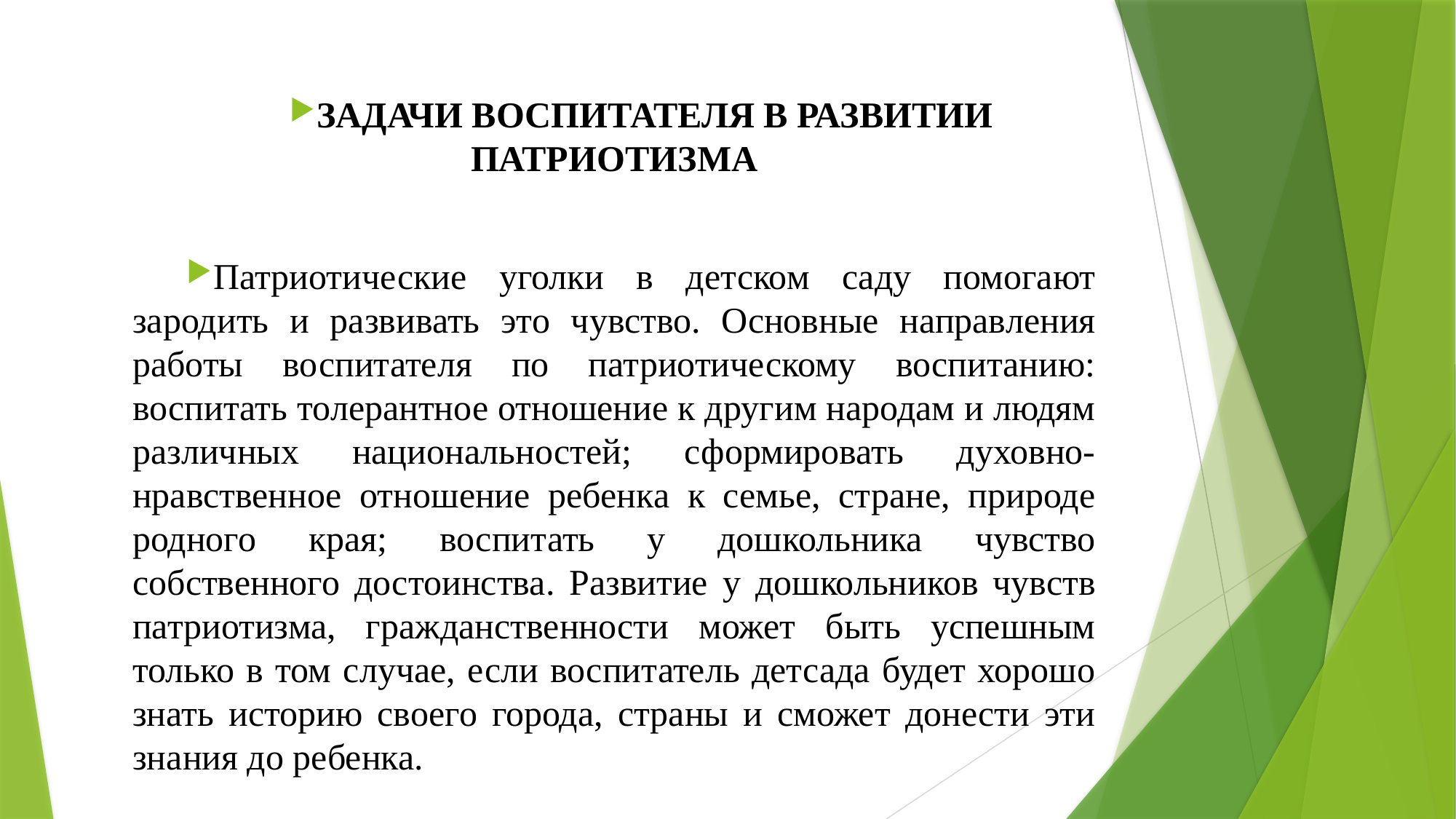

#
ЗАДАЧИ ВОСПИТАТЕЛЯ В РАЗВИТИИ ПАТРИОТИЗМА

Патриотические уголки в детском саду помогают зародить и развивать это чувство. Основные направления работы воспитателя по патриотическому воспитанию: воспитать толерантное отношение к другим народам и людям различных национальностей; сформировать духовно-нравственное отношение ребенка к семье, стране, природе родного края; воспитать у дошкольника чувство собственного достоинства. Развитие у дошкольников чувств патриотизма, гражданственности может быть успешным только в том случае, если воспитатель детсада будет хорошо знать историю своего города, страны и сможет донести эти знания до ребенка.